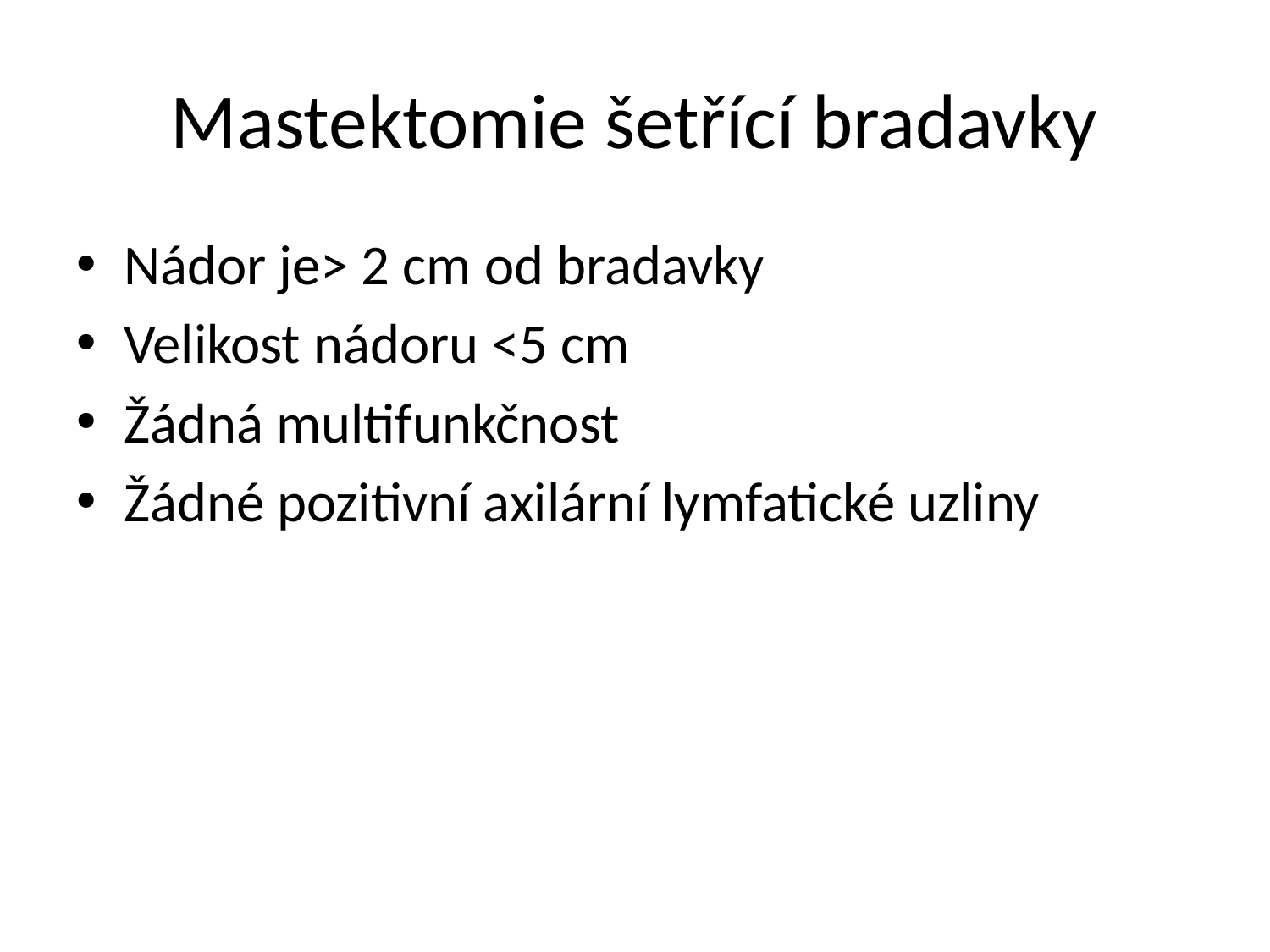

# Mastektomie šetřící bradavky
Nádor je> 2 cm od bradavky
Velikost nádoru <5 cm
Žádná multifunkčnost
Žádné pozitivní axilární lymfatické uzliny